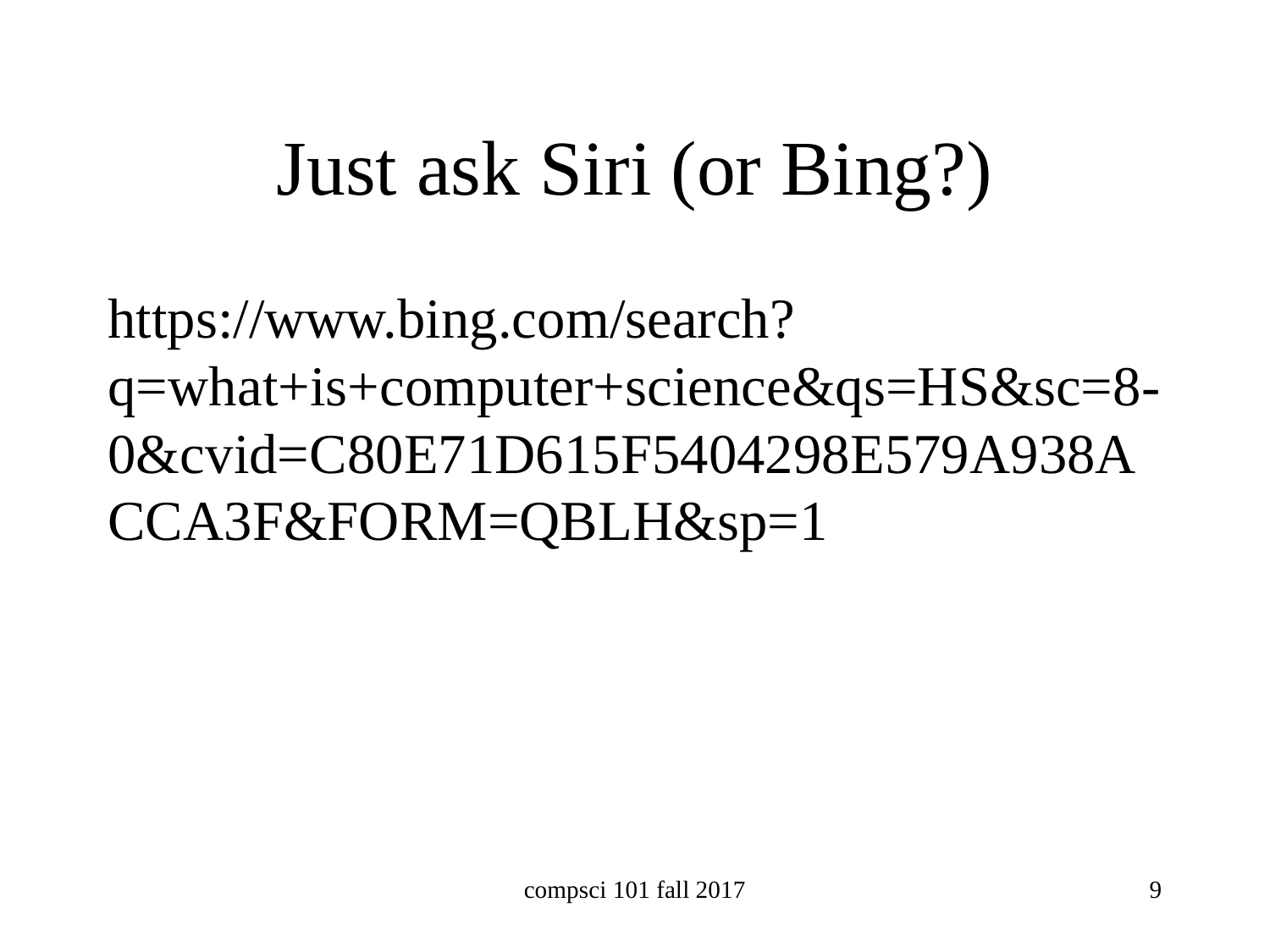

# Just ask Siri (or Bing?)
https://www.bing.com/search?q=what+is+computer+science&qs=HS&sc=8-0&cvid=C80E71D615F5404298E579A938ACCA3F&FORM=QBLH&sp=1
compsci 101 fall 2017
9